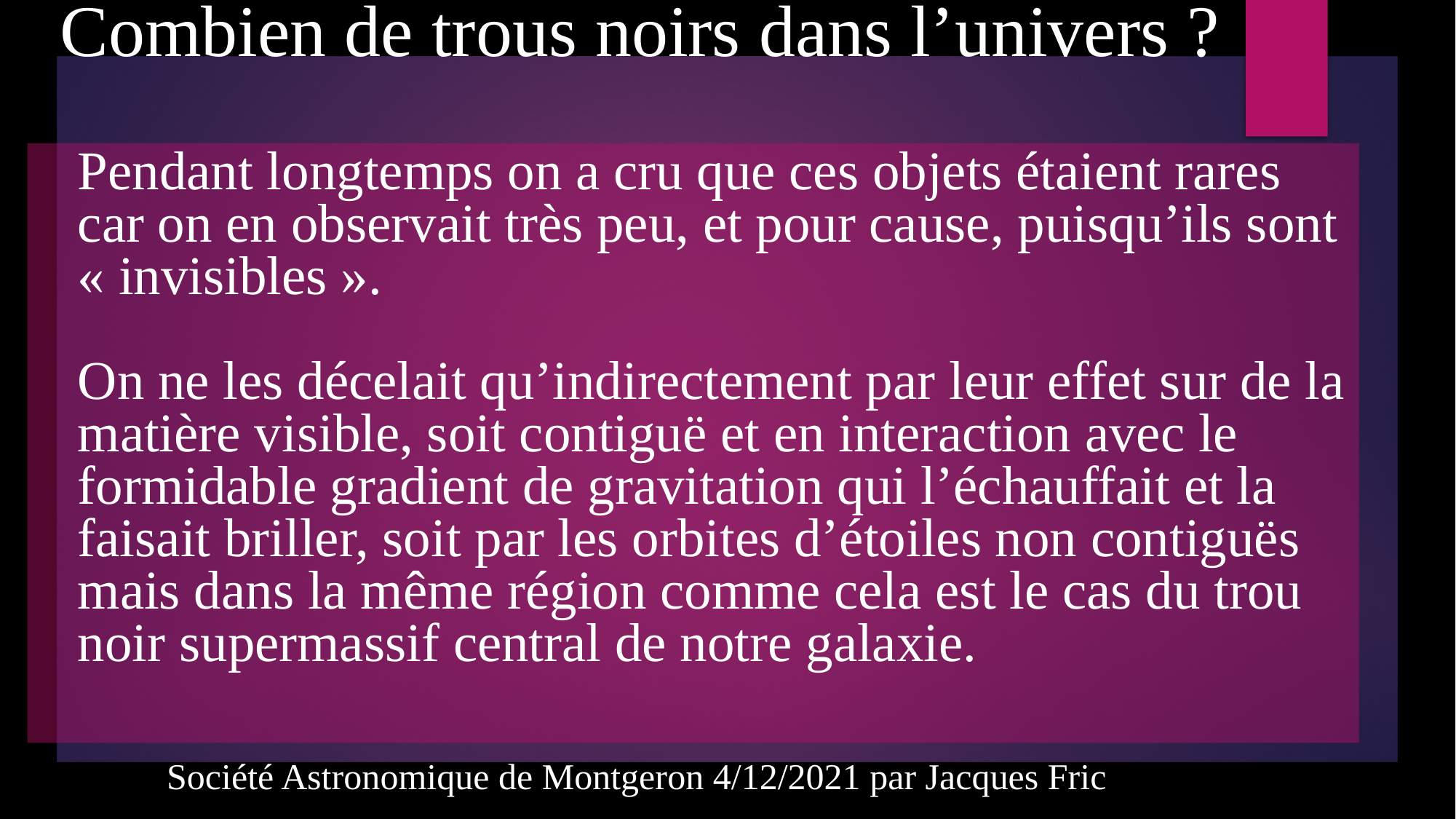

Combien de trous noirs dans l’univers ?
# Pendant longtemps on a cru que ces objets étaient rares car on en observait très peu, et pour cause, puisqu’ils sont « invisibles ». On ne les décelait qu’indirectement par leur effet sur de la matière visible, soit contiguë et en interaction avec le formidable gradient de gravitation qui l’échauffait et la faisait briller, soit par les orbites d’étoiles non contiguës mais dans la même région comme cela est le cas du trou noir supermassif central de notre galaxie.
Société Astronomique de Montgeron 4/12/2021 par Jacques Fric